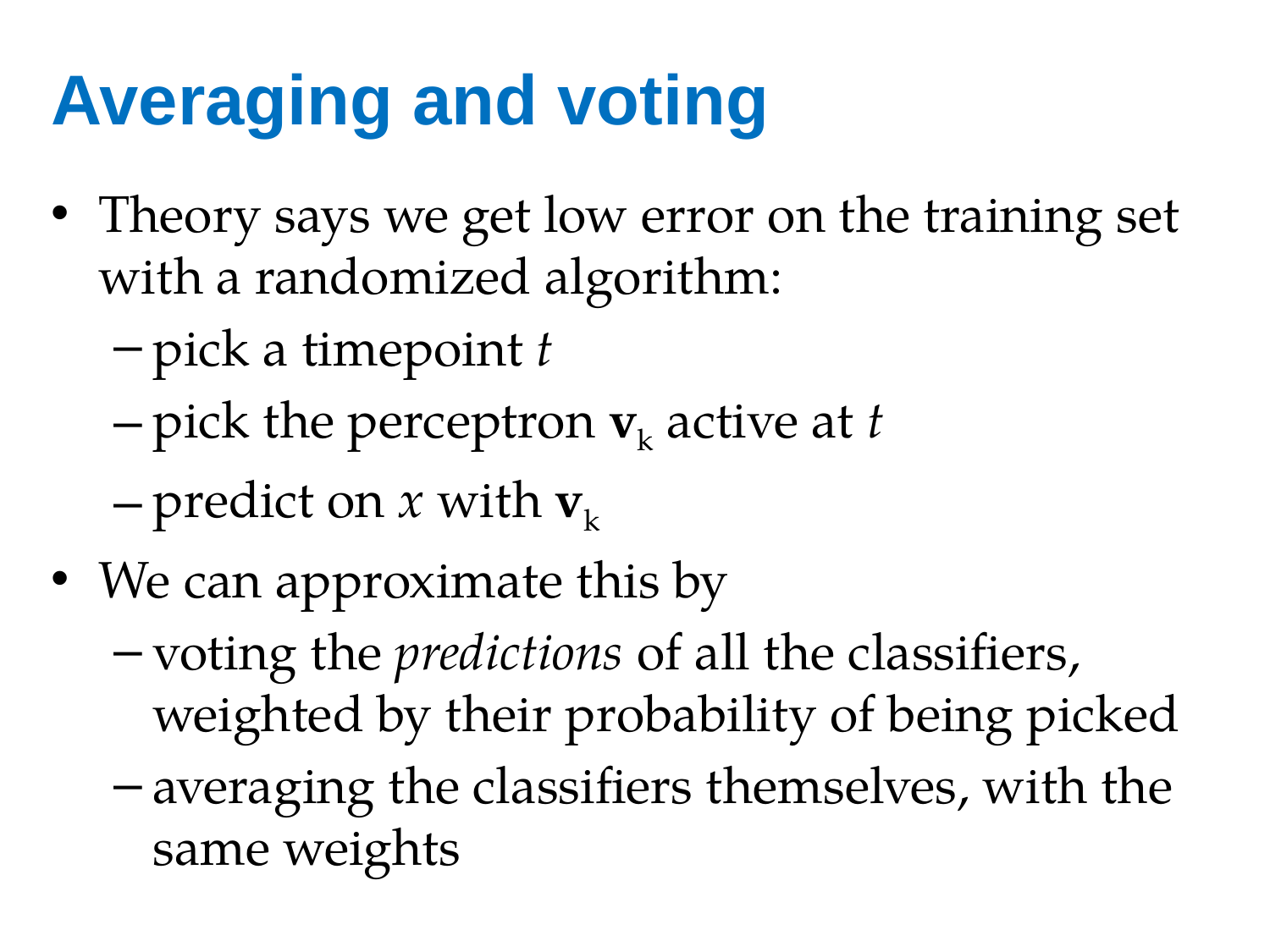

# Averaging and voting
Theory says we get low error on the training set with a randomized algorithm:
pick a timepoint t
pick the perceptron vk active at t
predict on x with vk
We can approximate this by
voting the predictions of all the classifiers, weighted by their probability of being picked
averaging the classifiers themselves, with the same weights